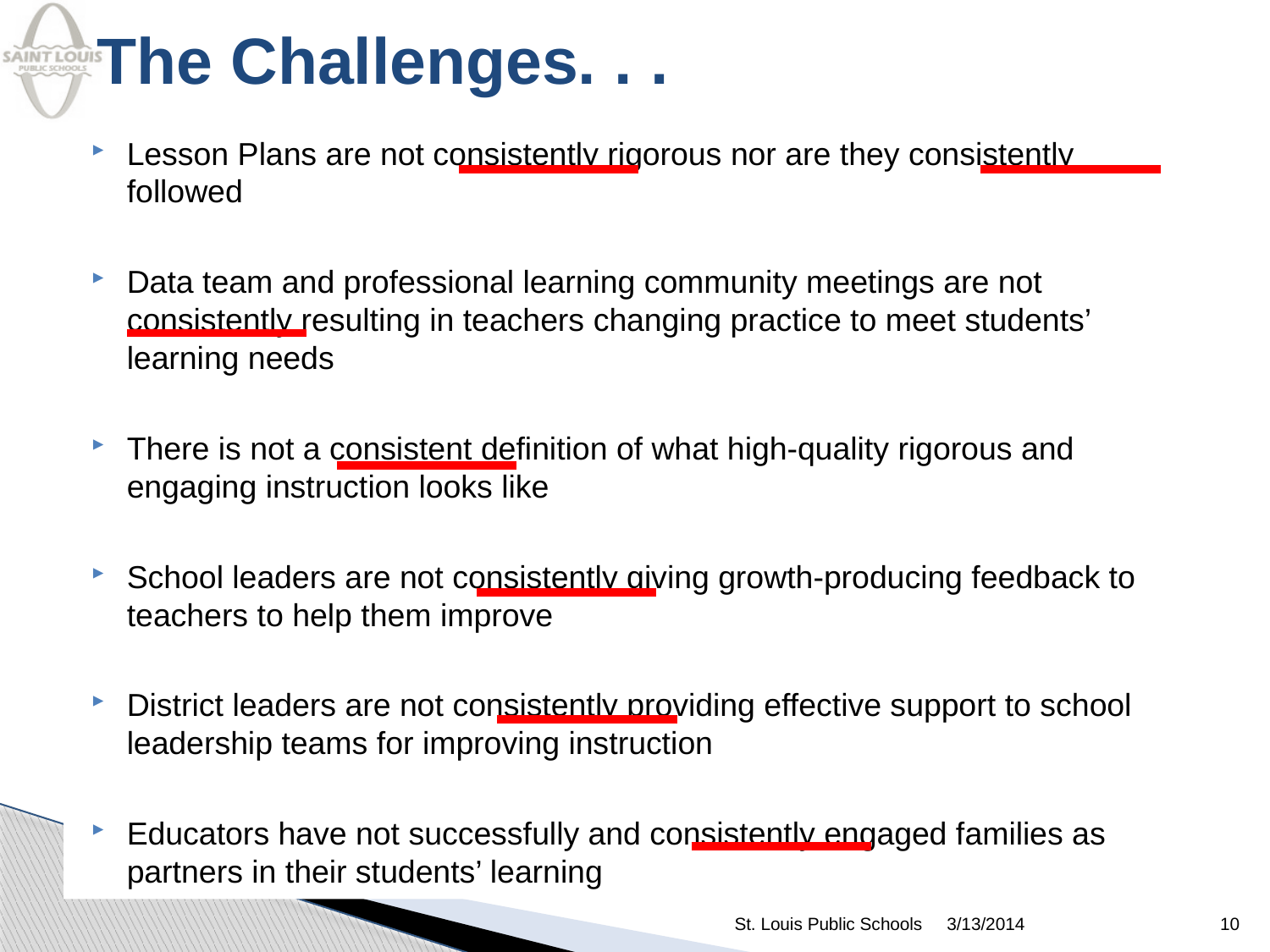

# The Challenges. . .
Lesson Plans are not consistently rigorous nor are they consistently followed

Data team and professional learning community meetings are not consistently resulting in teachers changing practice to meet students’ learning needs

There is not a consistent definition of what high-quality rigorous and engaging instruction looks like

School leaders are not consistently giving growth-producing feedback to teachers to help them improve

District leaders are not consistently providing effective support to school leadership teams for improving instruction

Educators have not successfully and consistently engaged families as partners in their students’ learning

St. Louis Public Schools
3/13/2014
10